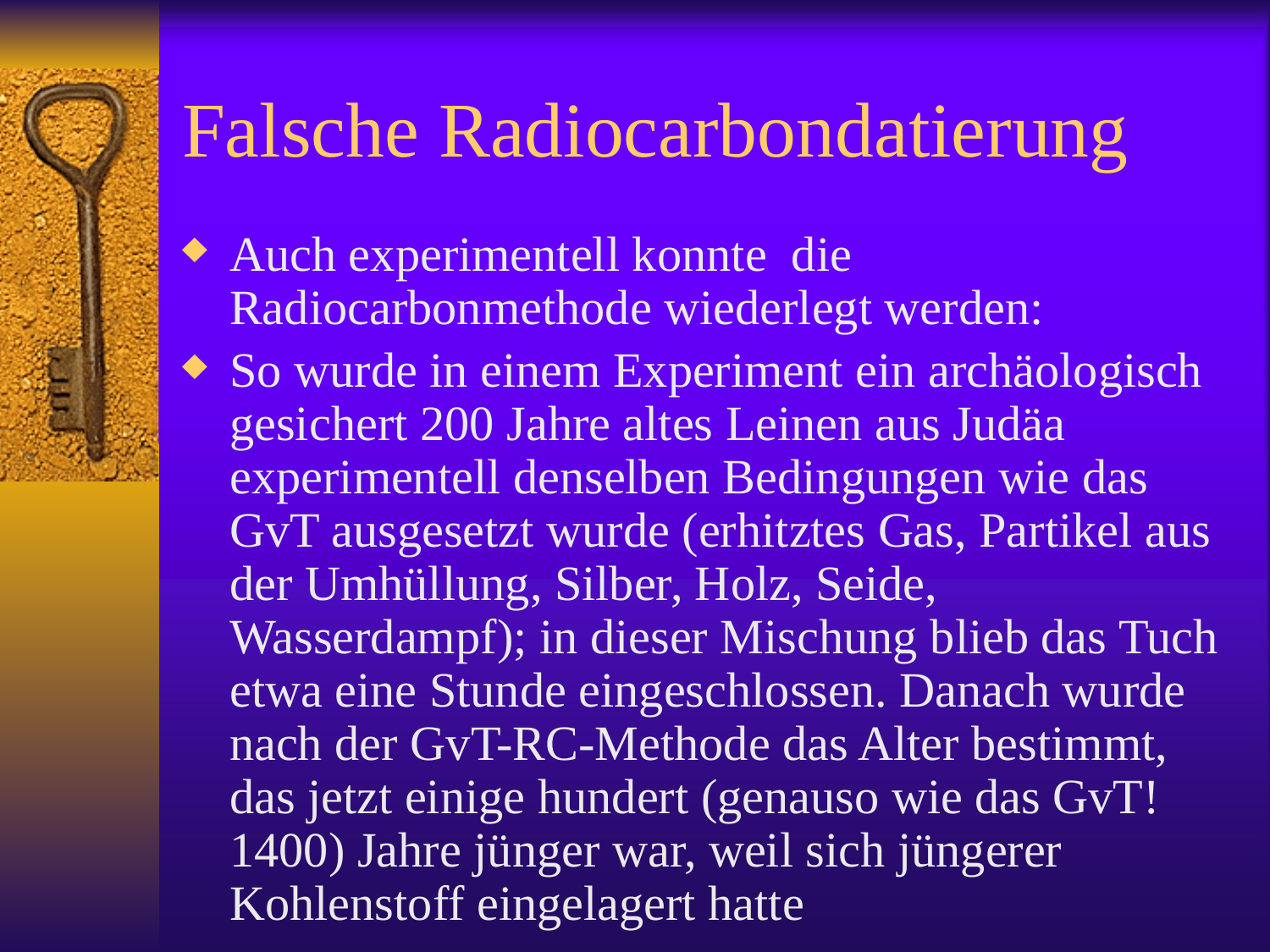

# Falsche Radiocarbondatierung
Auch experimentell konnte  die Radiocarbonmethode wiederlegt werden:
So wurde in einem Experiment ein archäologisch gesichert 200 Jahre altes Leinen aus Judäa experimentell denselben Bedingungen wie das GvT ausgesetzt wurde (erhitztes Gas, Partikel aus der Umhüllung, Silber, Holz, Seide, Wasserdampf); in dieser Mischung blieb das Tuch etwa eine Stunde eingeschlossen. Danach wurde nach der GvT-RC-Methode das Alter bestimmt, das jetzt einige hundert (genauso wie das GvT! 1400) Jahre jünger war, weil sich jüngerer Kohlenstoff eingelagert hatte